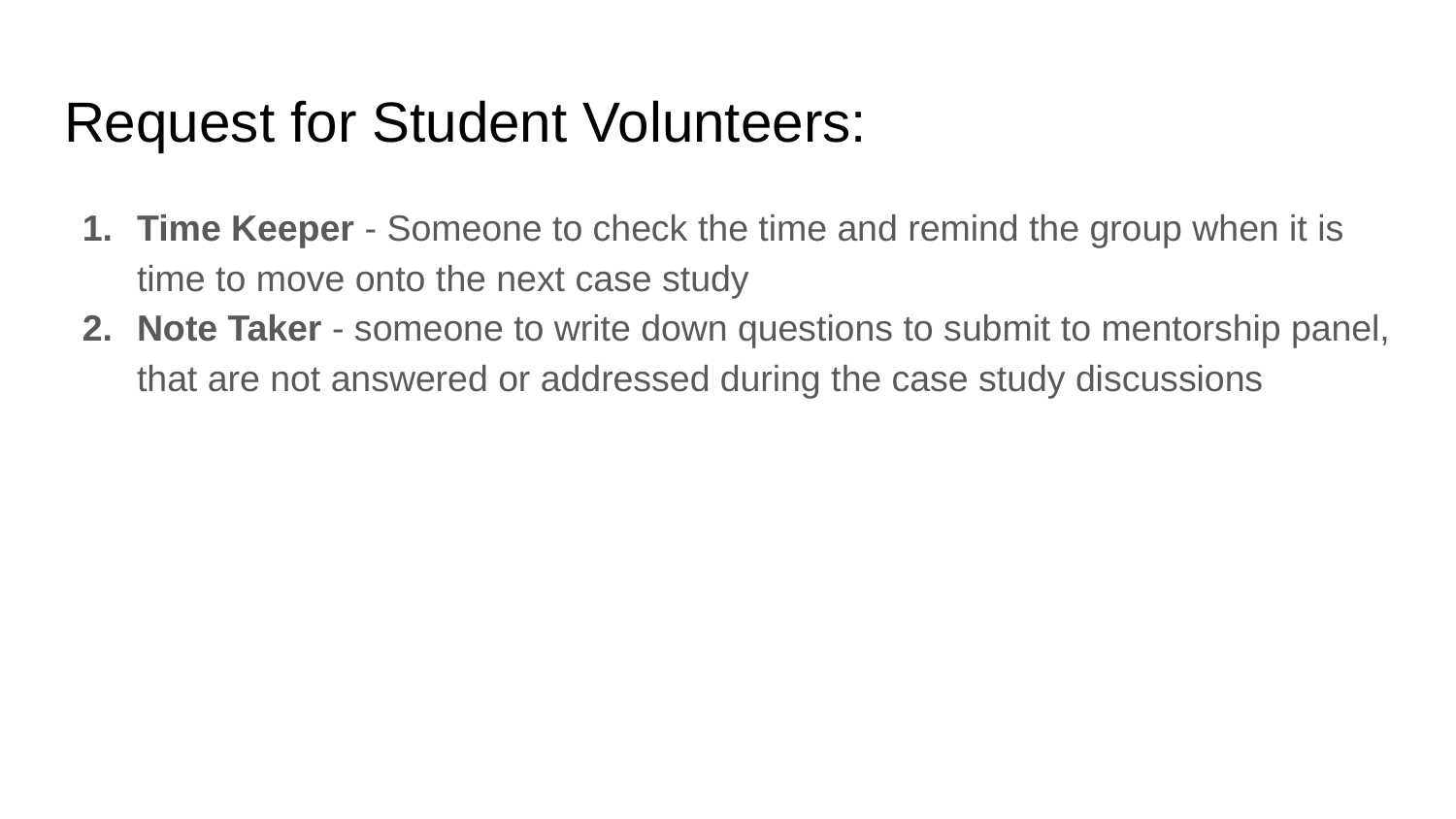

# Request for Student Volunteers:
Time Keeper - Someone to check the time and remind the group when it is time to move onto the next case study
Note Taker - someone to write down questions to submit to mentorship panel, that are not answered or addressed during the case study discussions